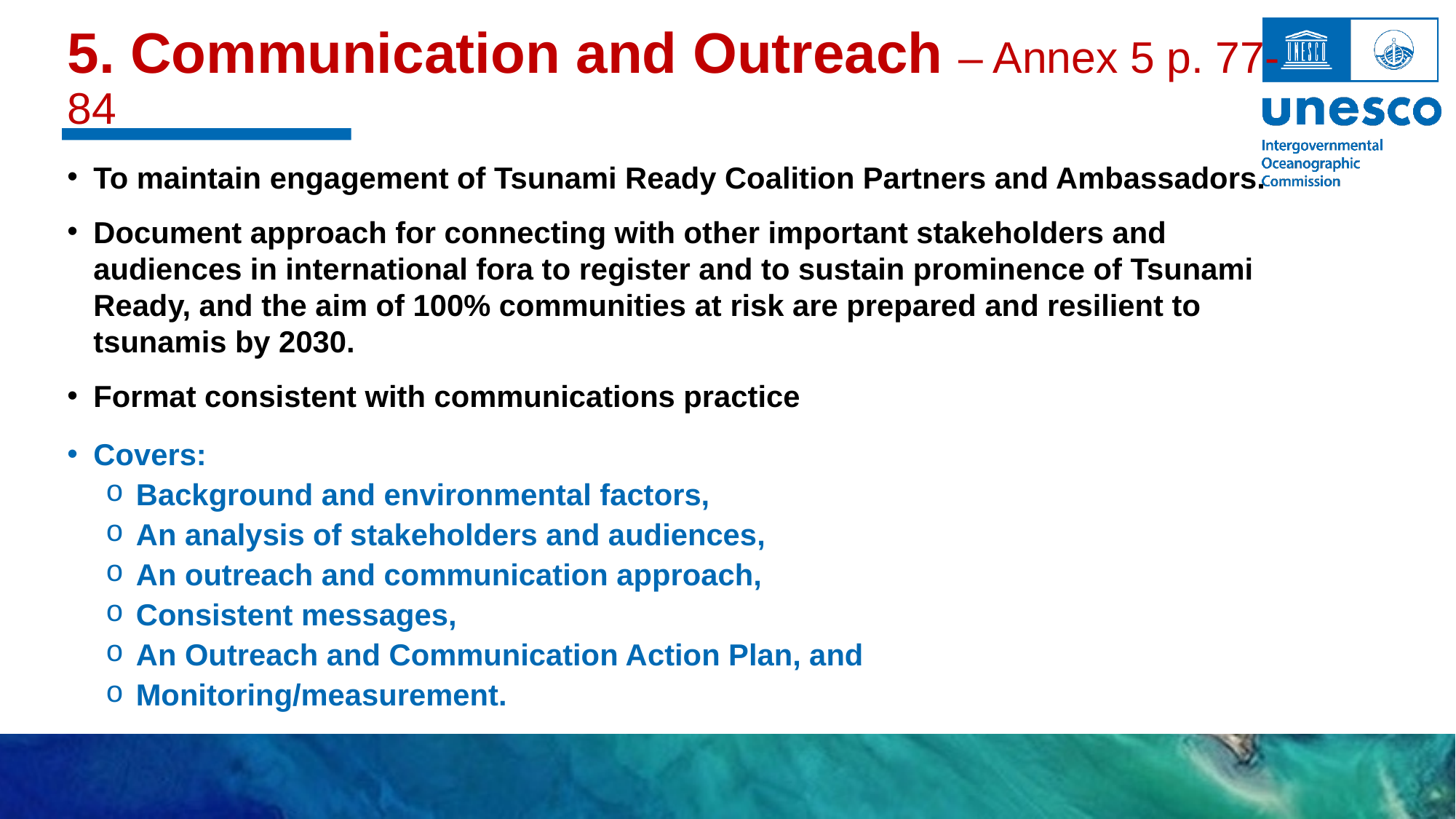

# 5. Communication and Outreach – Annex 5 p. 77-84
To maintain engagement of Tsunami Ready Coalition Partners and Ambassadors.
Document approach for connecting with other important stakeholders and audiences in international fora to register and to sustain prominence of Tsunami Ready, and the aim of 100% communities at risk are prepared and resilient to tsunamis by 2030.
Format consistent with communications practice
Covers:
Background and environmental factors,
An analysis of stakeholders and audiences,
An outreach and communication approach,
Consistent messages,
An Outreach and Communication Action Plan, and
Monitoring/measurement.